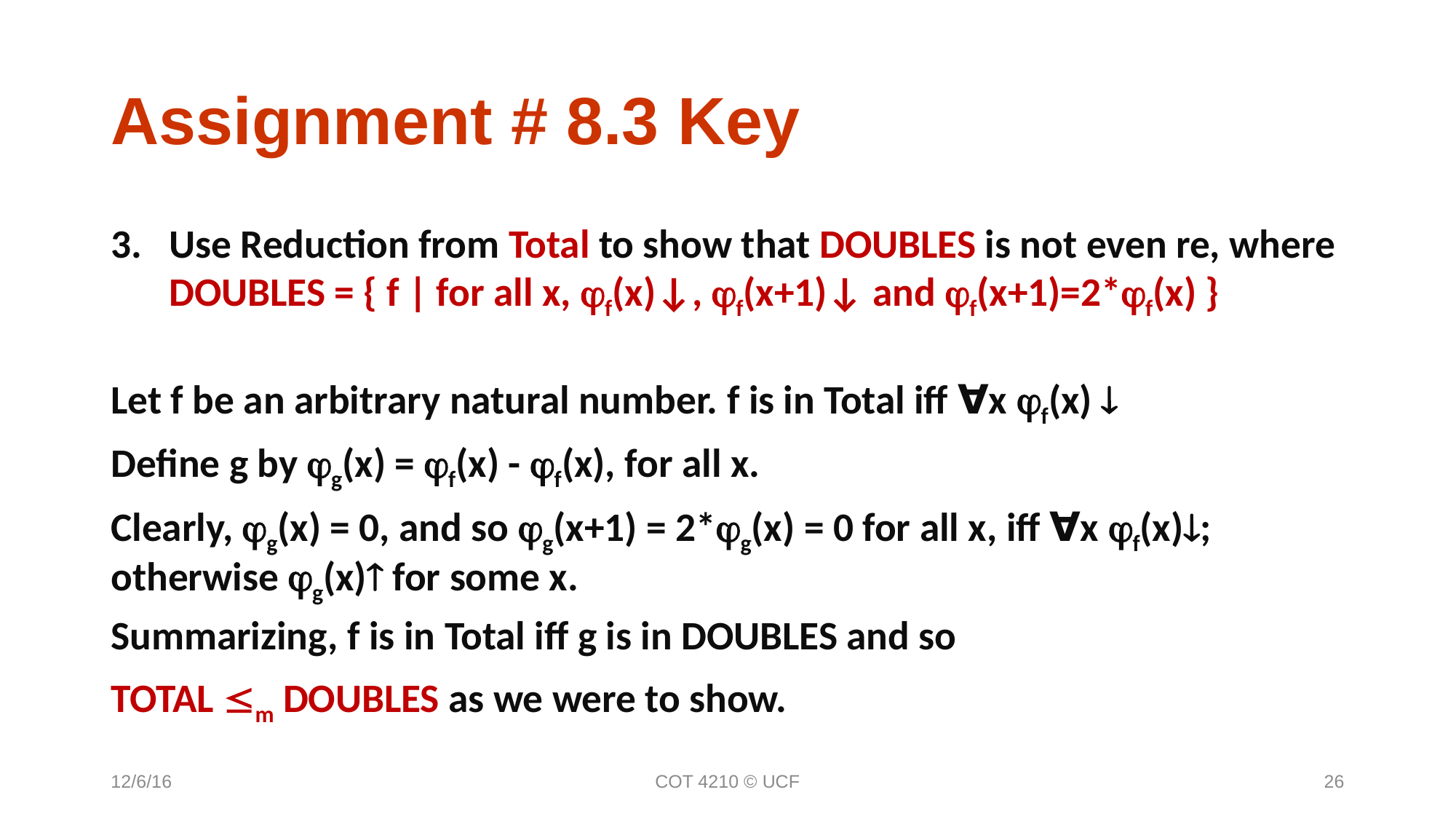

Assignment # 8.3 Key
Use Reduction from Total to show that DOUBLES is not even re, where
DOUBLES = { f | for all x, ϕf(x)↓, ϕf(x+1)↓ and ϕf(x+1)=2*ϕf(x) }

Let f be an arbitrary natural number. f is in Total iff ∀x ϕf(x) ↓
Define g by ϕg(x) = ϕf(x) - ϕf(x), for all x.
Clearly, ϕg(x) = 0, and so ϕg(x+1) = 2*ϕg(x) = 0 for all x, iff ∀x ϕf(x)↓; otherwise ϕg(x)↑ for some x.
Summarizing, f is in Total iff g is in DOUBLES and so
TOTAL ≤m DOUBLES as we were to show.

12/6/16
COT 4210 © UCF
26